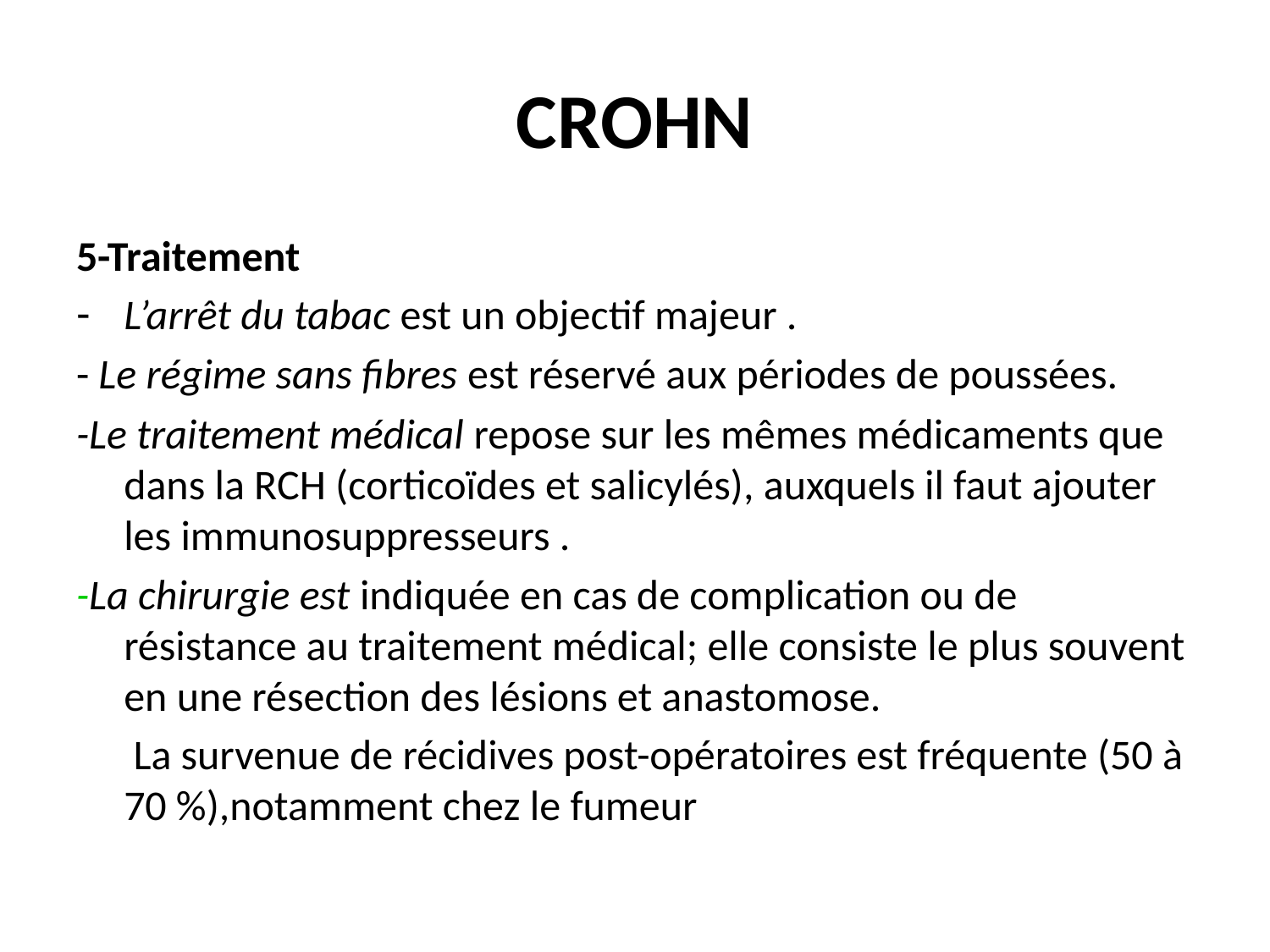

# CROHN
5-Traitement
L’arrêt du tabac est un objectif majeur .
- Le régime sans fibres est réservé aux périodes de poussées.
-Le traitement médical repose sur les mêmes médicaments que dans la RCH (corticoïdes et salicylés), auxquels il faut ajouter  les immunosuppresseurs .
-La chirurgie est indiquée en cas de complication ou de résistance au traitement médical; elle consiste le plus souvent en une résection des lésions et anastomose.
      La survenue de récidives post-opératoires est fréquente (50 à 70 %),notamment chez le fumeur